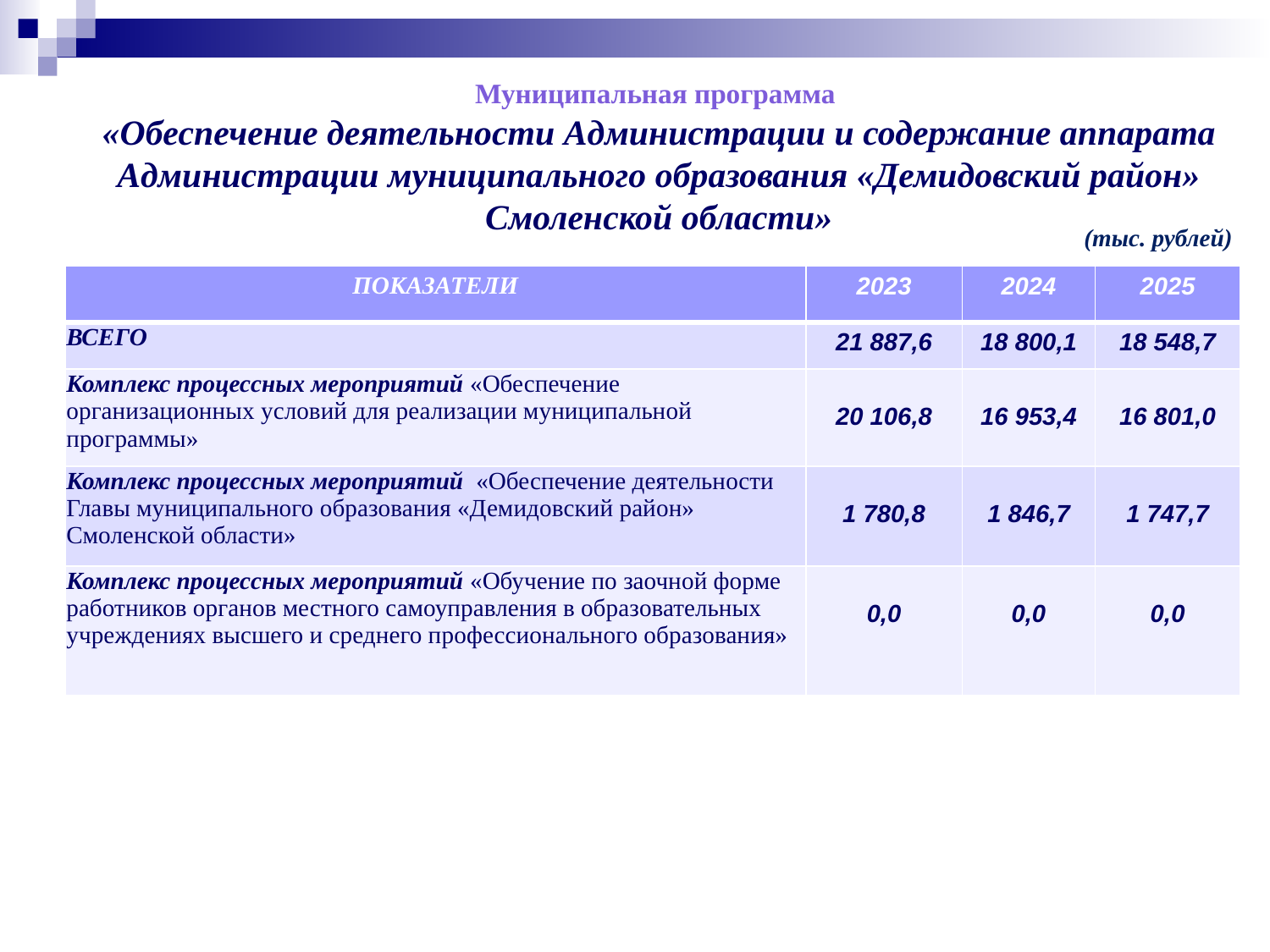

Муниципальная программа
«Обеспечение деятельности Администрации и содержание аппарата Администрации муниципального образования «Демидовский район» Смоленской области»
(тыс. рублей)
| ПОКАЗАТЕЛИ | 2023 | 2024 | 2025 |
| --- | --- | --- | --- |
| ВСЕГО | 21 887,6 | 18 800,1 | 18 548,7 |
| Комплекс процессных мероприятий «Обеспечение организационных условий для реализации муниципальной программы» | 20 106,8 | 16 953,4 | 16 801,0 |
| Комплекс процессных мероприятий «Обеспечение деятельности Главы муниципального образования «Демидовский район» Смоленской области» | 1 780,8 | 1 846,7 | 1 747,7 |
| Комплекс процессных мероприятий «Обучение по заочной форме работников органов местного самоуправления в образовательных учреждениях высшего и среднего профессионального образования» | 0,0 | 0,0 | 0,0 |